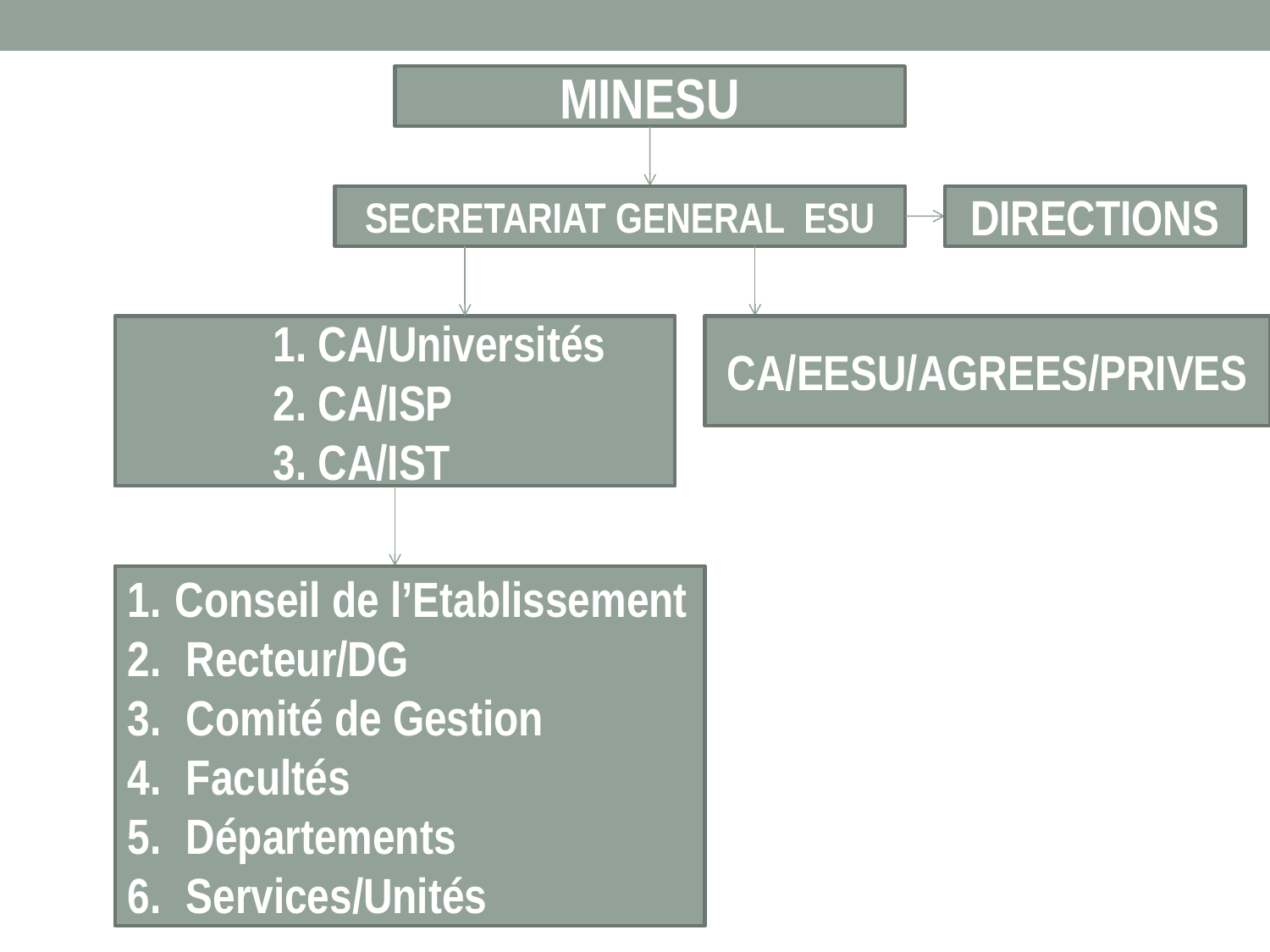

MINESU
SECRETARIAT GENERAL  ESU
DIRECTIONS
             1. CA/Universités
             2. CA/ISP
             3. CA/IST
CA/EESU/AGREES/PRIVES
Conseil de l’Etablissement
 Recteur/DG
 Comité de Gestion
 Facultés
 Départements
 Services/Unités